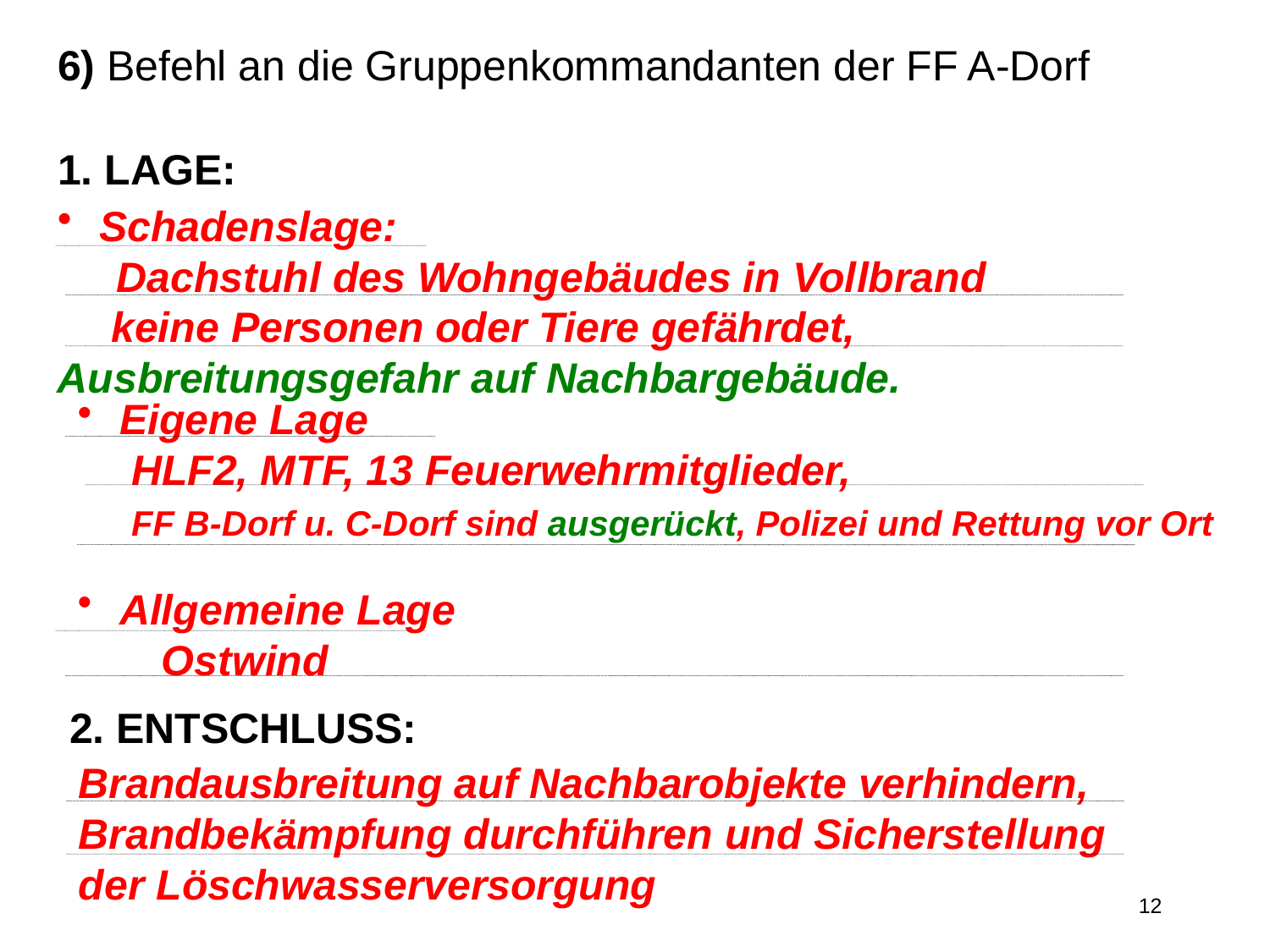

# 6) Befehl an die Gruppenkommandanten der FF A-Dorf
1. LAGE:

 2. ENTSCHLUSS:

 Schadenslage:
     Dachstuhl des Wohngebäudes in Vollbrand
	keine Personen oder Tiere gefährdet, 	Ausbreitungsgefahr auf Nachbargebäude.

 Eigene Lage
	HLF2, MTF, 13 Feuerwehrmitglieder,
	FF B-Dorf u. C-Dorf sind ausgerückt, Polizei und Rettung vor Ort

 Allgemeine Lage
	Ostwind

Brandausbreitung auf Nachbarobjekte verhindern, Brandbekämpfung durchführen und Sicherstellung der Löschwasserversorgung

12